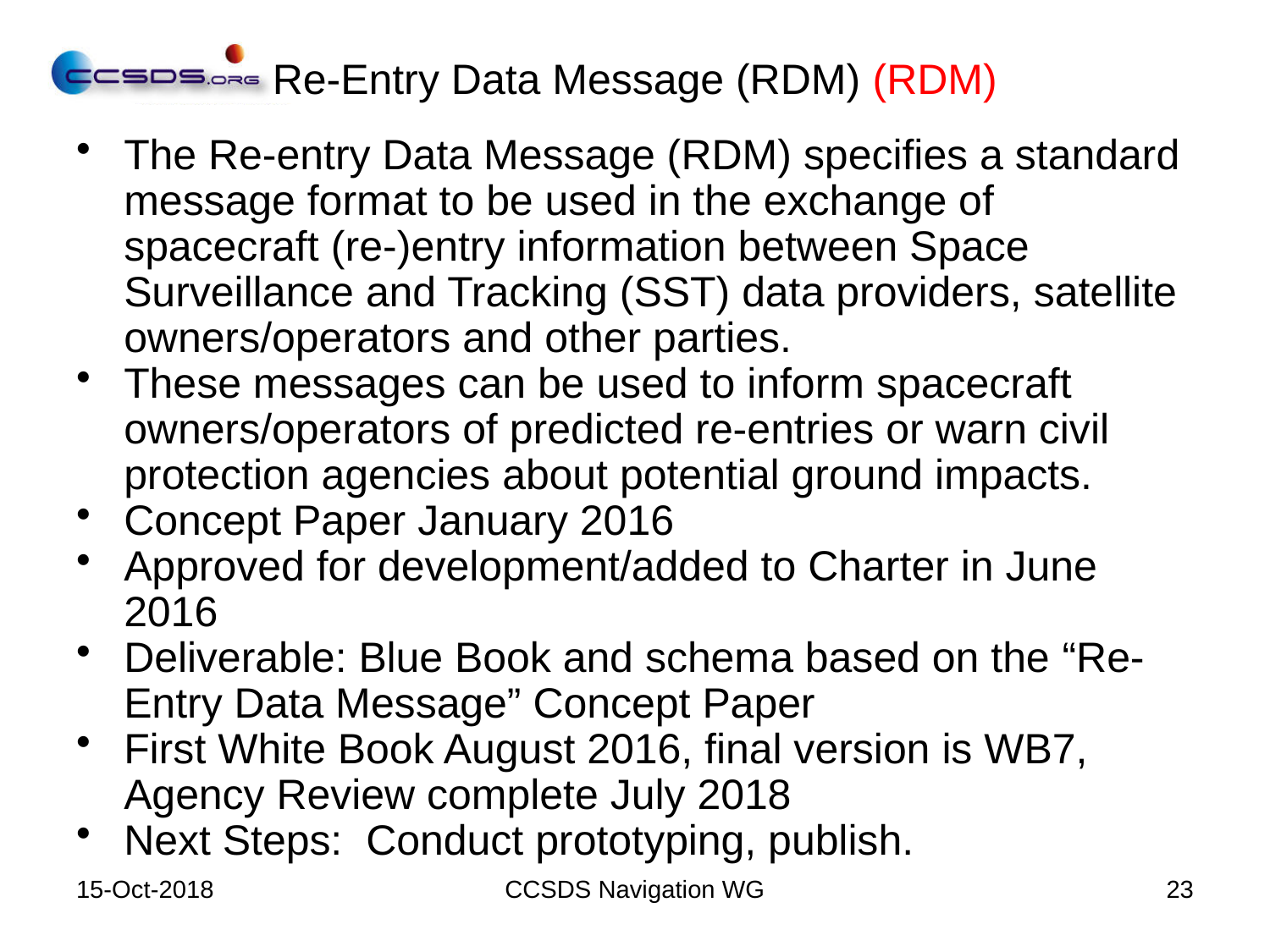

# Re-Entry Data Message (RDM) (RDM)
The Re-entry Data Message (RDM) specifies a standard message format to be used in the exchange of spacecraft (re-)entry information between Space Surveillance and Tracking (SST) data providers, satellite owners/operators and other parties.
These messages can be used to inform spacecraft owners/operators of predicted re-entries or warn civil protection agencies about potential ground impacts.
Concept Paper January 2016
Approved for development/added to Charter in June 2016
Deliverable: Blue Book and schema based on the “Re-Entry Data Message” Concept Paper
First White Book August 2016, final version is WB7, Agency Review complete July 2018
Next Steps:  Conduct prototyping, publish.
15-Oct-2018

CCSDS Navigation WG
23